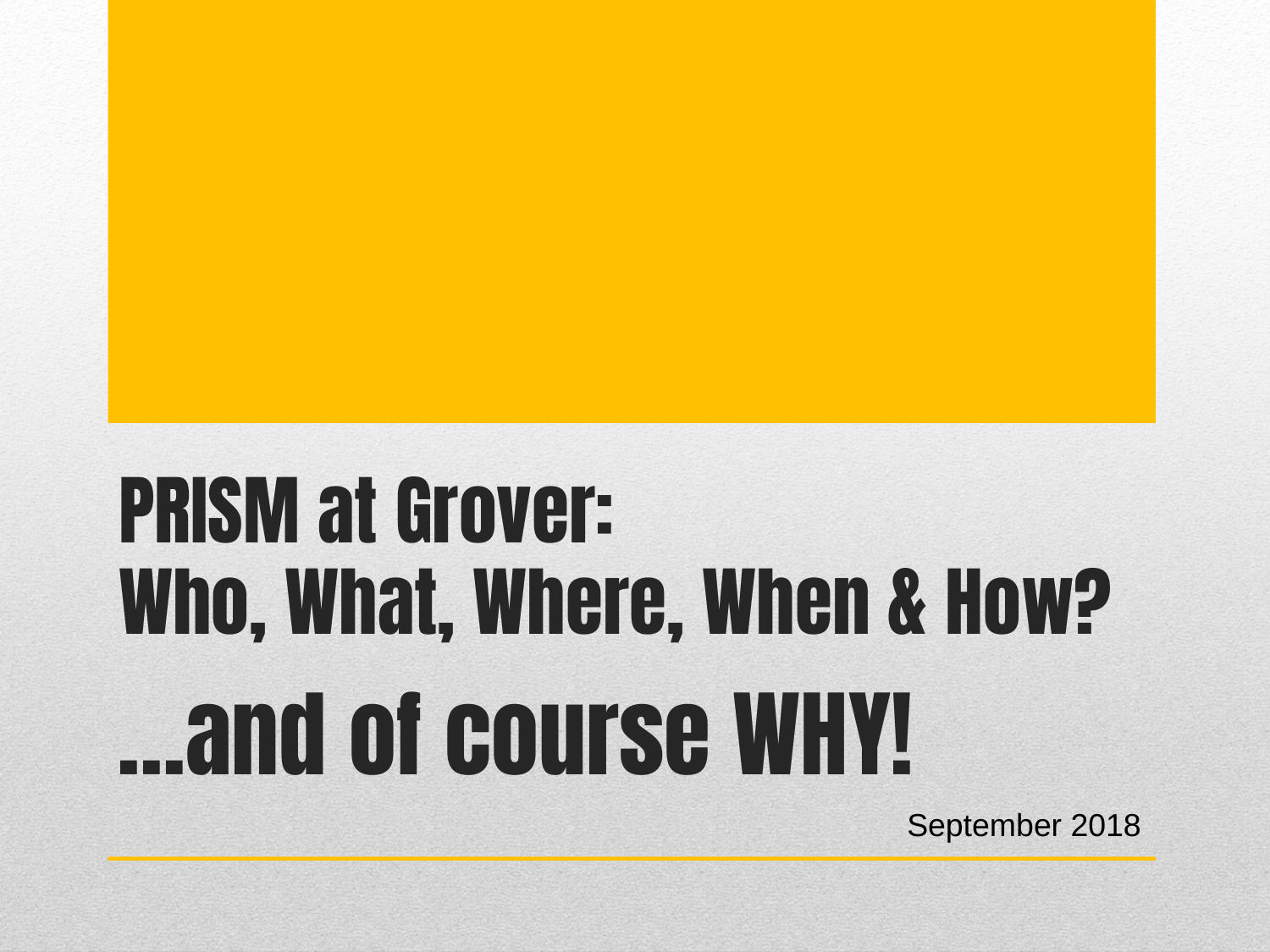

# PRISM at Grover: Who, What, Where, When & How?
…and of course WHY!
September 2018